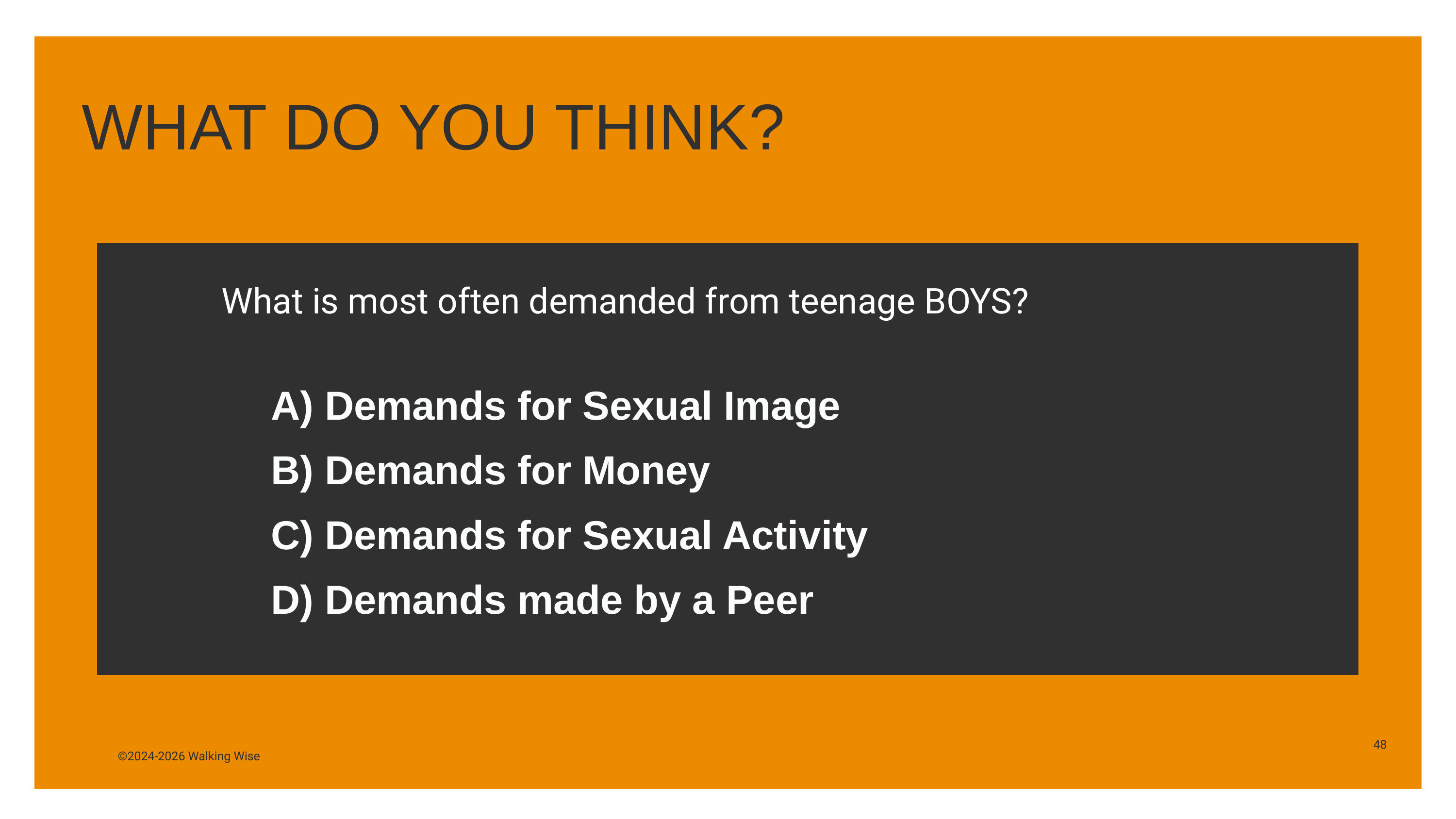

WHAT DO YOU THINK?

What is most often demanded from teenage BOYS?
A) Demands for Sexual Image
B) Demands for Money
C) Demands for Sexual Activity
D) Demands made by a Peer
48
©2024-2026 Walking Wise